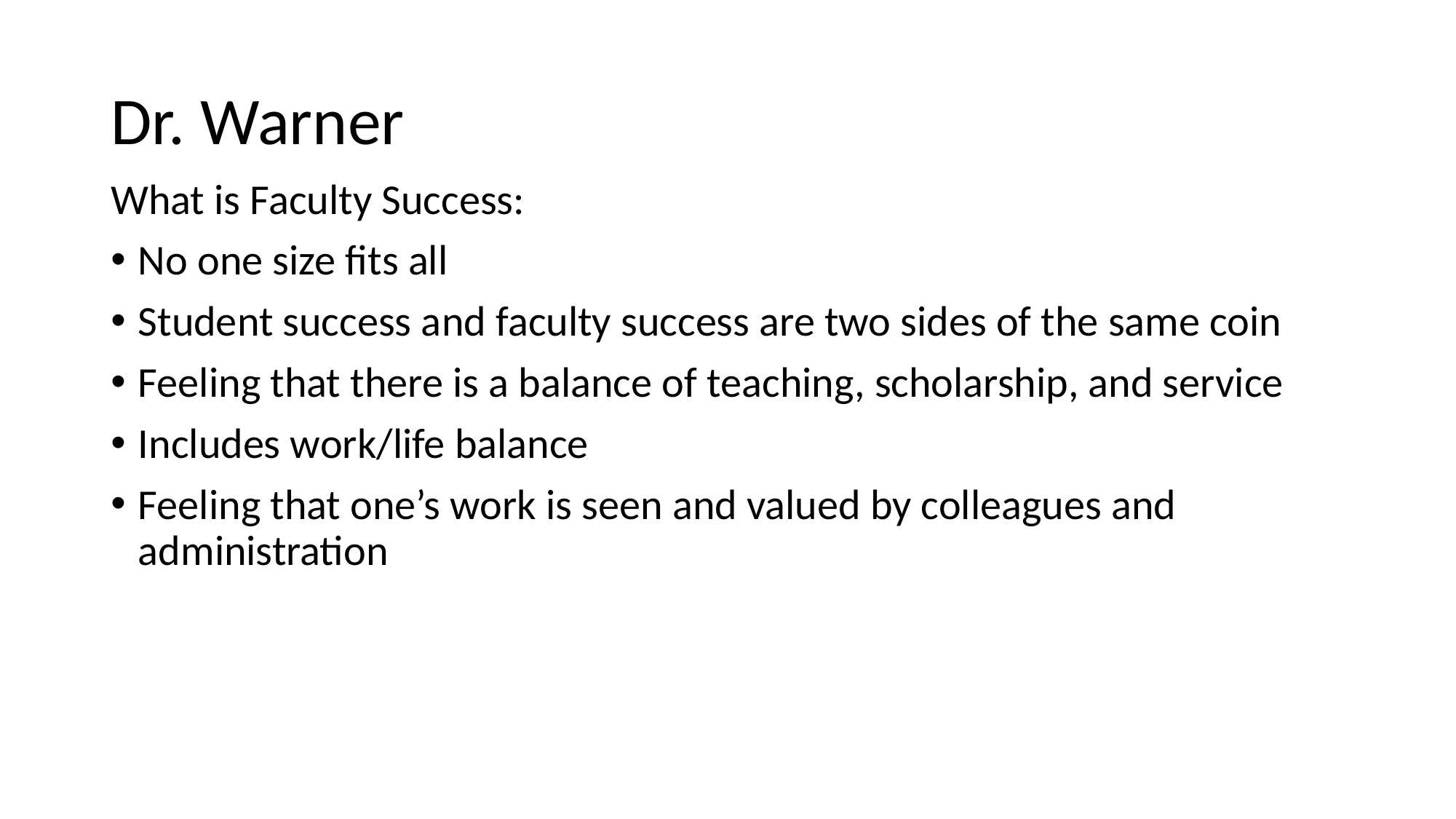

# Dr. Warner
What is Faculty Success:
No one size fits all
Student success and faculty success are two sides of the same coin
Feeling that there is a balance of teaching, scholarship, and service
Includes work/life balance
Feeling that one’s work is seen and valued by colleagues and administration